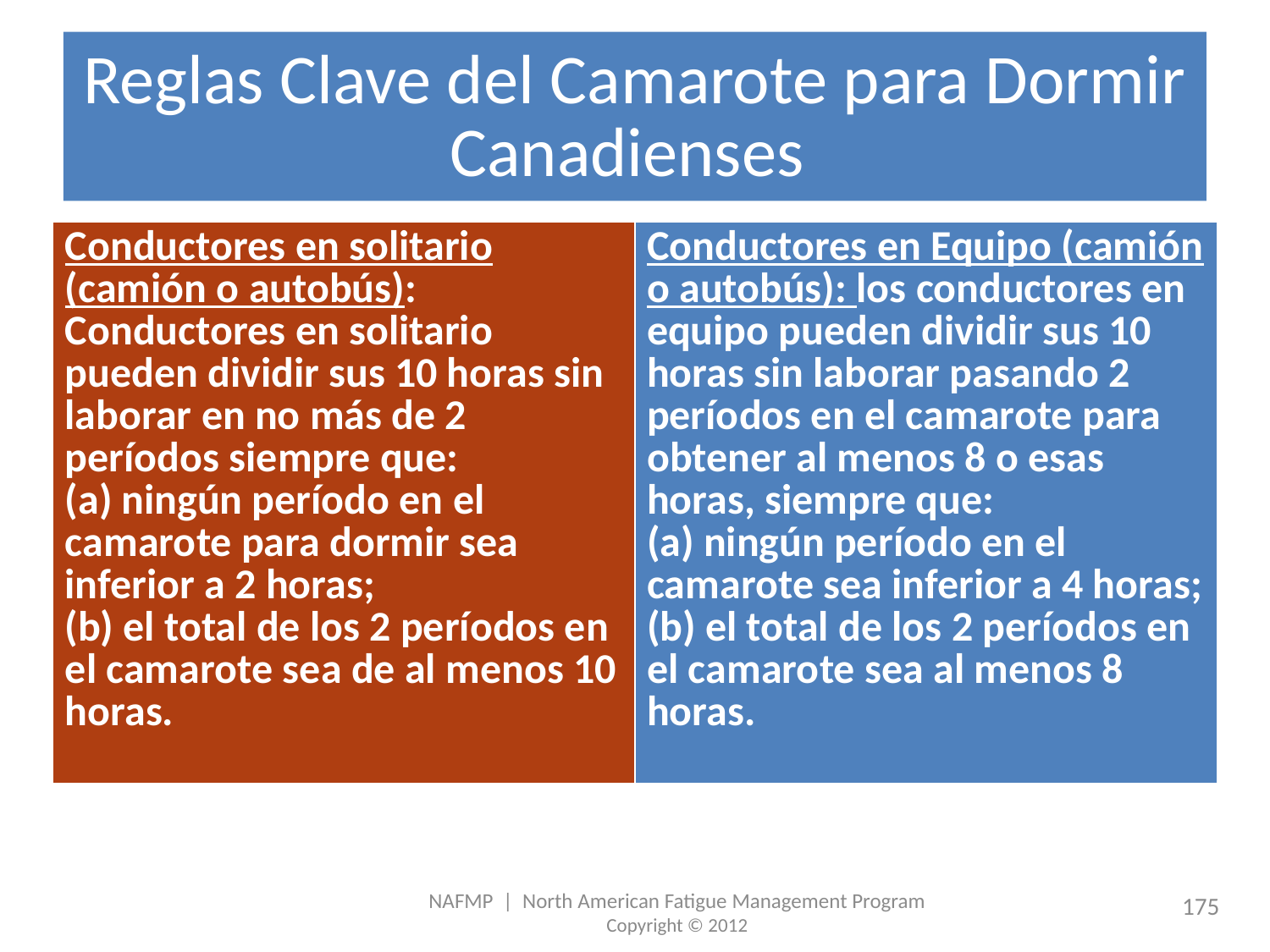

# Reglas Clave del Camarote para Dormir Canadienses
| Conductores en solitario (camión o autobús): Conductores en solitario pueden dividir sus 10 horas sin laborar en no más de 2 períodos siempre que: (a) ningún período en el camarote para dormir sea inferior a 2 horas; (b) el total de los 2 períodos en el camarote sea de al menos 10 horas. | Conductores en Equipo (camión o autobús): los conductores en equipo pueden dividir sus 10 horas sin laborar pasando 2 períodos en el camarote para obtener al menos 8 o esas horas, siempre que: ningún período en el camarote sea inferior a 4 horas; el total de los 2 períodos en el camarote sea al menos 8 horas. |
| --- | --- |